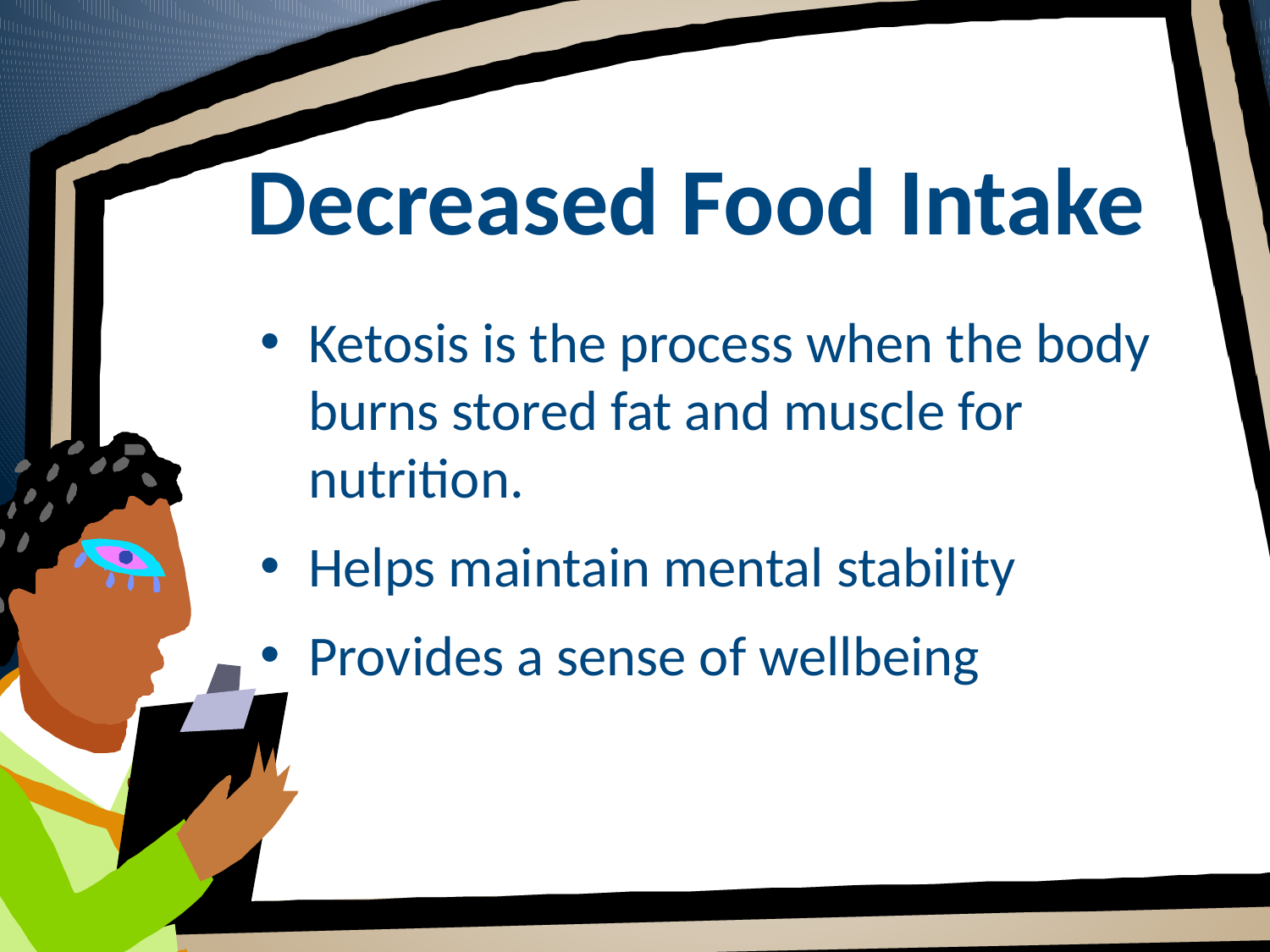

# Decreased Food Intake
Ketosis is the process when the body burns stored fat and muscle for nutrition.
Helps maintain mental stability
Provides a sense of wellbeing